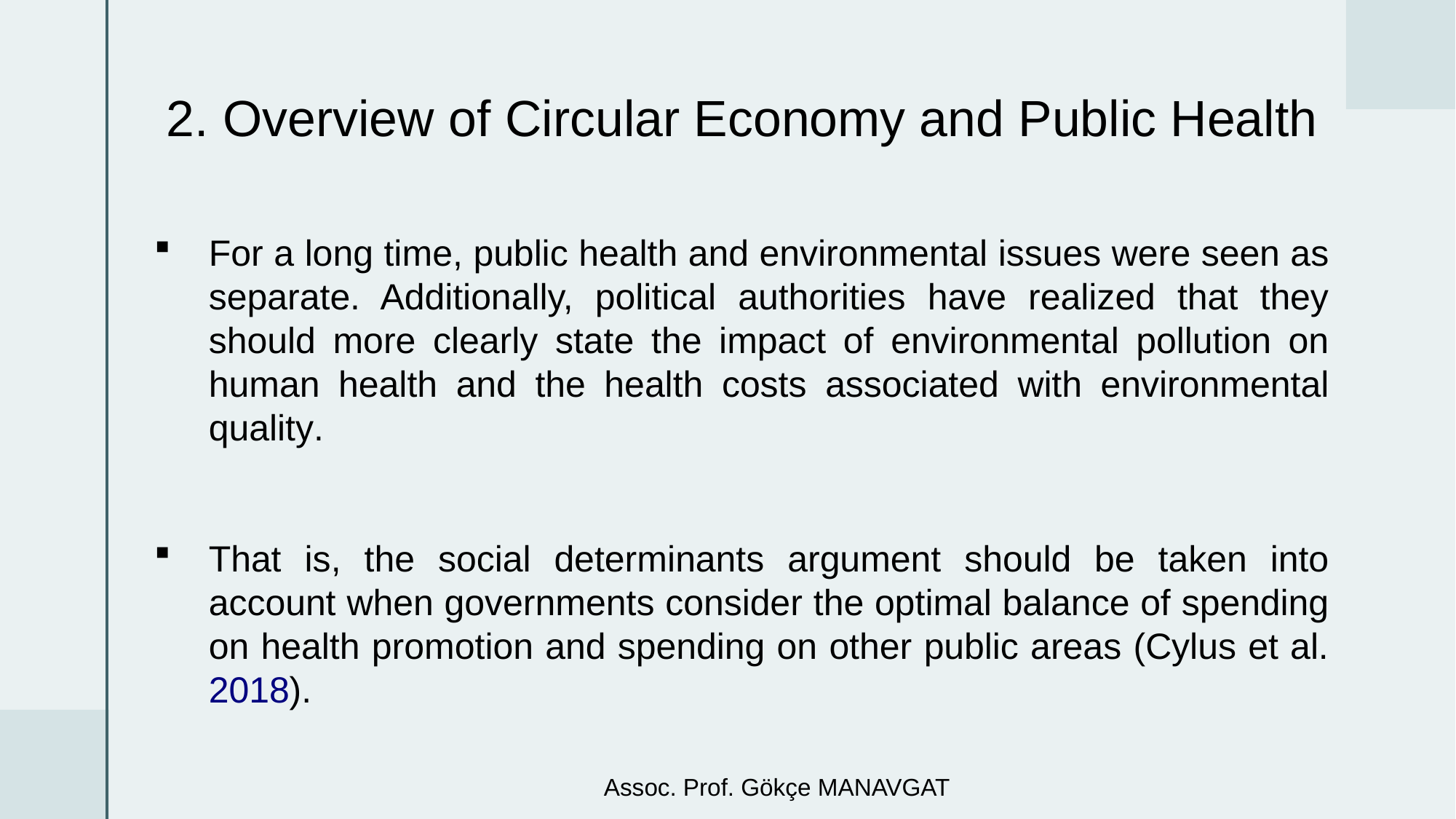

# 2. Overview of Circular Economy and Public Health

For a long time, public health and environmental issues were seen as separate. Additionally, political authorities have realized that they should more clearly state the impact of environmental pollution on human health and the health costs associated with environmental quality.

That is, the social determinants argument should be taken into account when governments consider the optimal balance of spending on health promotion and spending on other public areas (Cylus et al. 2018).
Assoc. Prof. Gökçe MANAVGAT